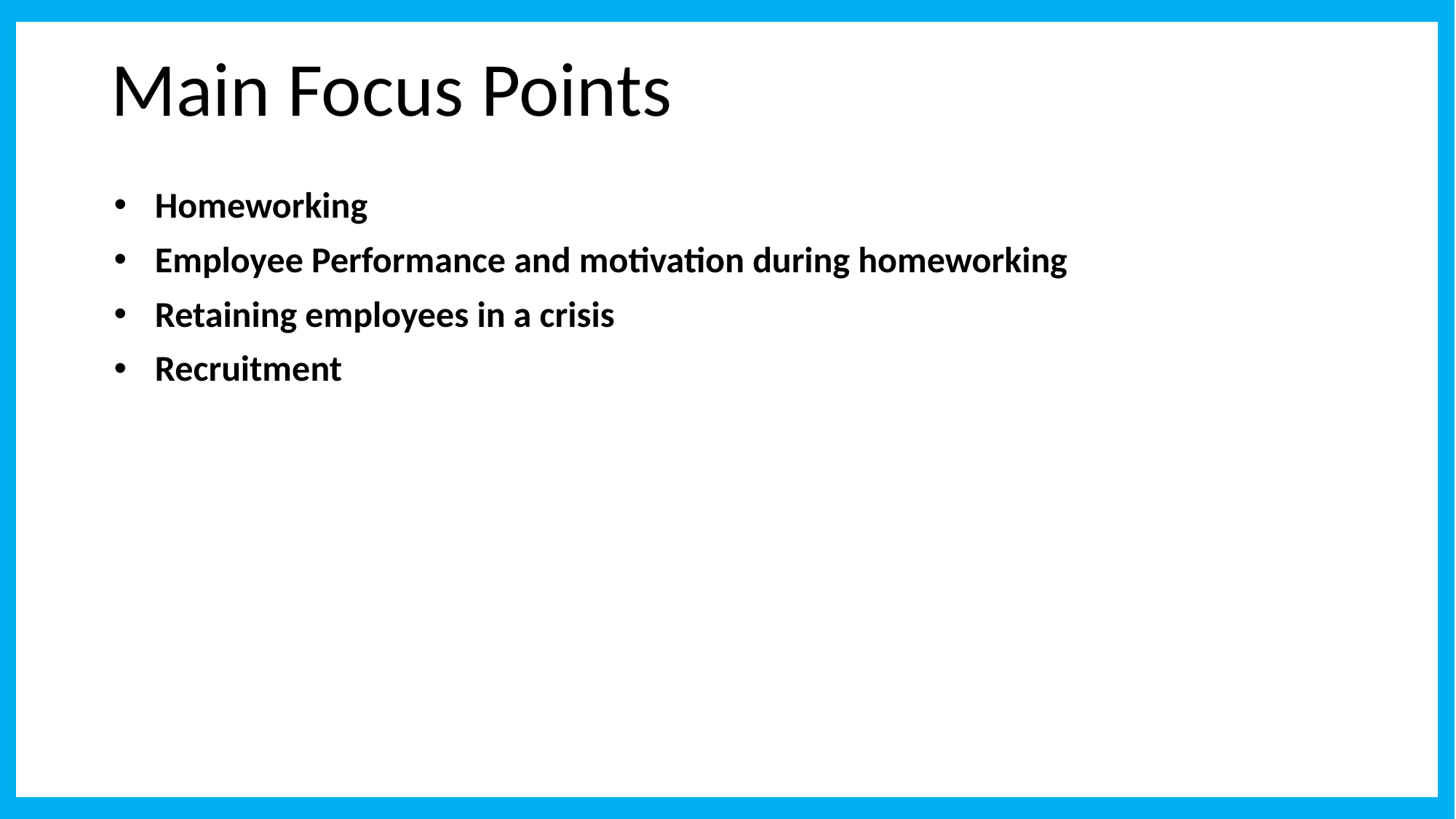

# Main Focus Points
Homeworking
Employee Performance and motivation during homeworking
Retaining employees in a crisis
Recruitment